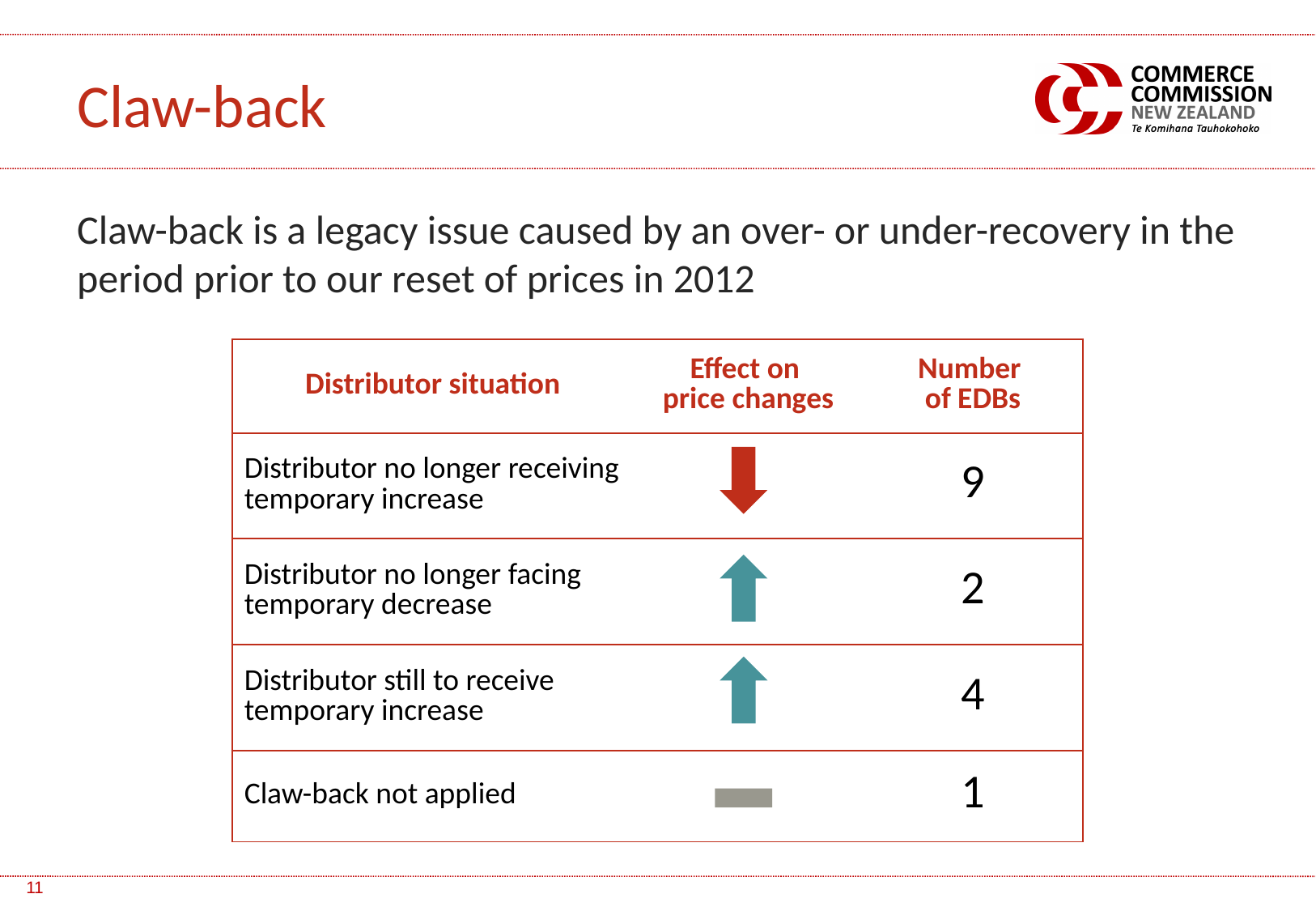

Claw-back
Claw-back is a legacy issue caused by an over- or under-recovery in the period prior to our reset of prices in 2012
| Distributor situation | Effect on price changes | Number of EDBs |
| --- | --- | --- |
| Distributor no longer receiving temporary increase |  | 9 |
| Distributor no longer facing temporary decrease |  | 2 |
| Distributor still to receive temporary increase |  | 4 |
| Claw-back not applied |  | 1 |

11